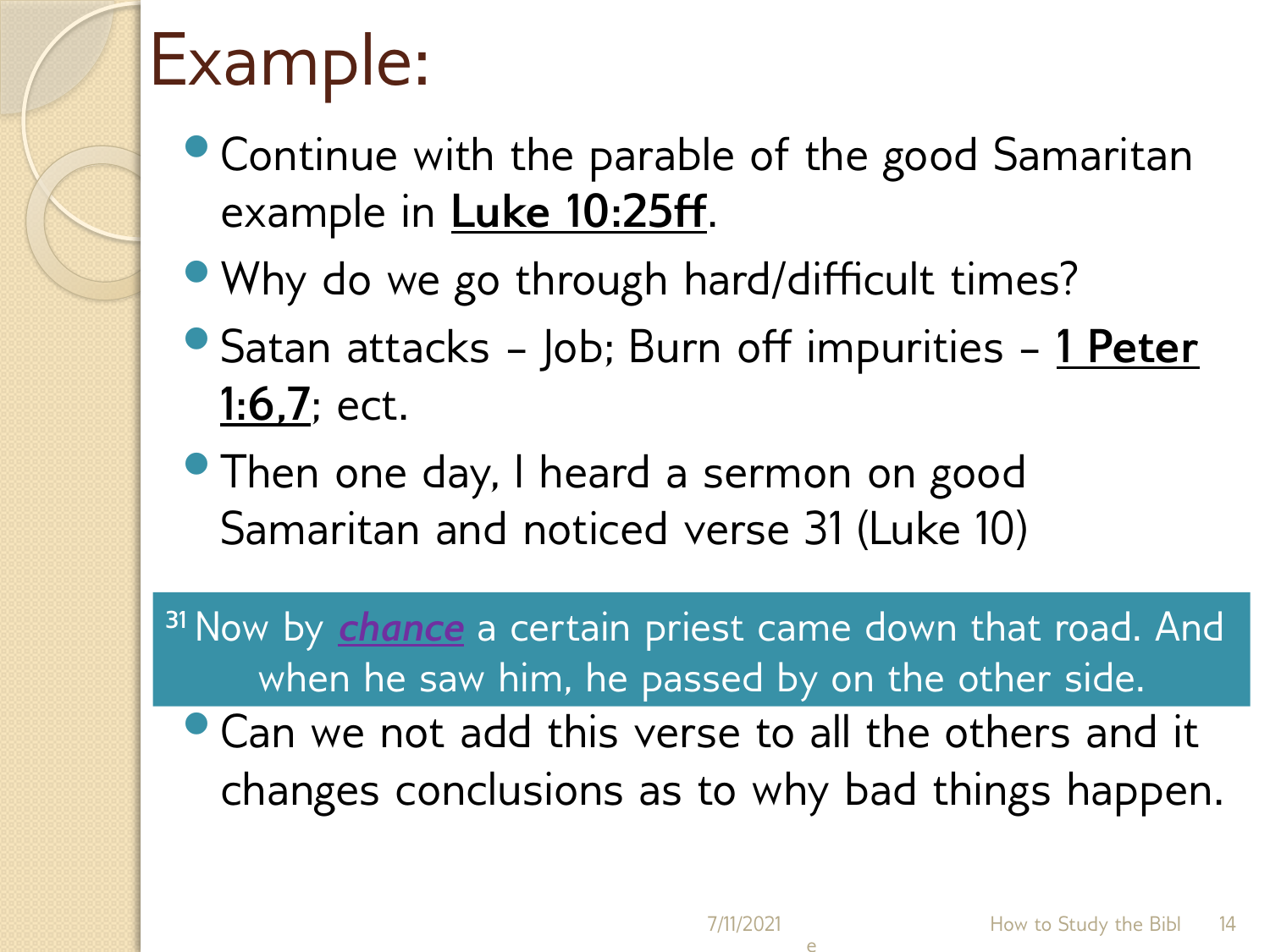

# Example:
Continue with the parable of the good Samaritan example in Luke 10:25ff.
Why do we go through hard/difficult times?
Satan attacks – Job; Burn off impurities – 1 Peter 1:6,7; ect.
Then one day, I heard a sermon on good Samaritan and noticed verse 31 (Luke 10)

Can we not add this verse to all the others and it changes conclusions as to why bad things happen.

31 Now by chance a certain priest came down that road. And
when he saw him, he passed by on the other side.
7/11/2021
                             How to Study the Bible
14